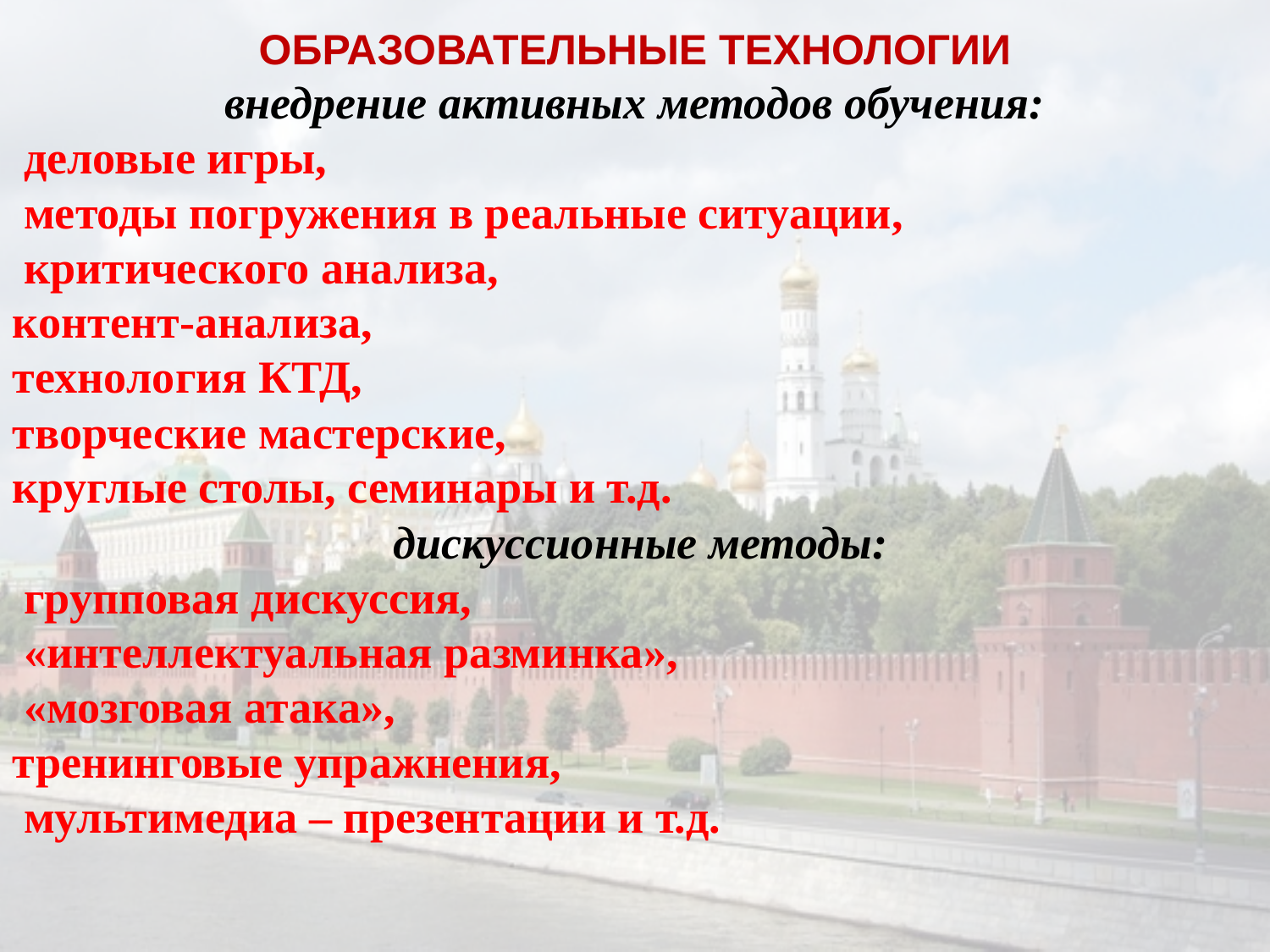

ОБРАЗОВАТЕЛЬНЫЕ ТЕХНОЛОГИИ
внедрение активных методов обучения:
 деловые игры,
 методы погружения в реальные ситуации,
 критического анализа,
контент-анализа,
технология КТД,
творческие мастерские,
круглые столы, семинары и т.д.
 дискуссионные методы:
 групповая дискуссия,
 «интеллектуальная разминка»,
 «мозговая атака»,
тренинговые упражнения,
 мультимедиа – презентации и т.д.